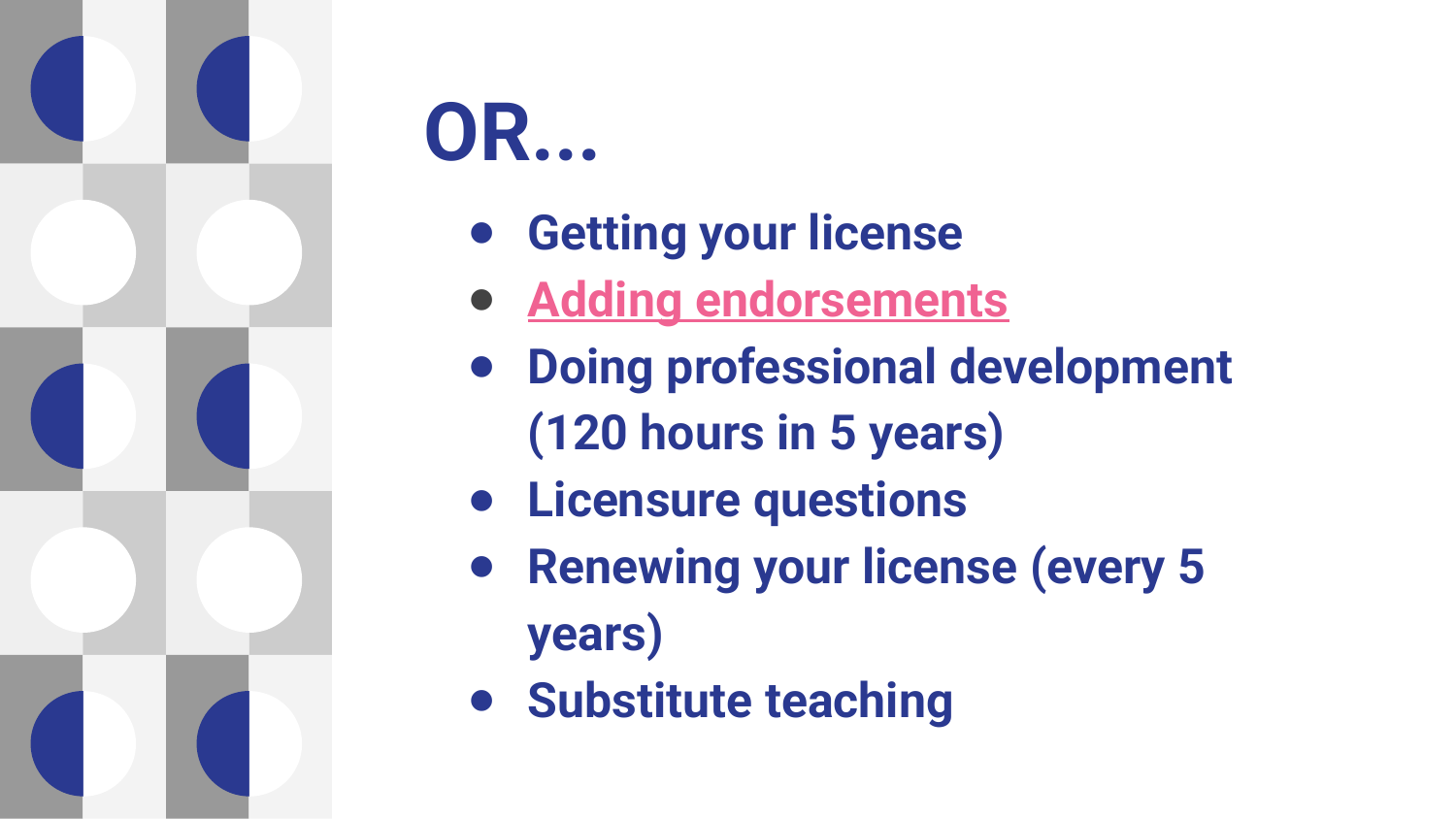

OR...
Getting your license
Adding endorsements
Doing professional development (120 hours in 5 years)
Licensure questions
Renewing your license (every 5 years)
Substitute teaching